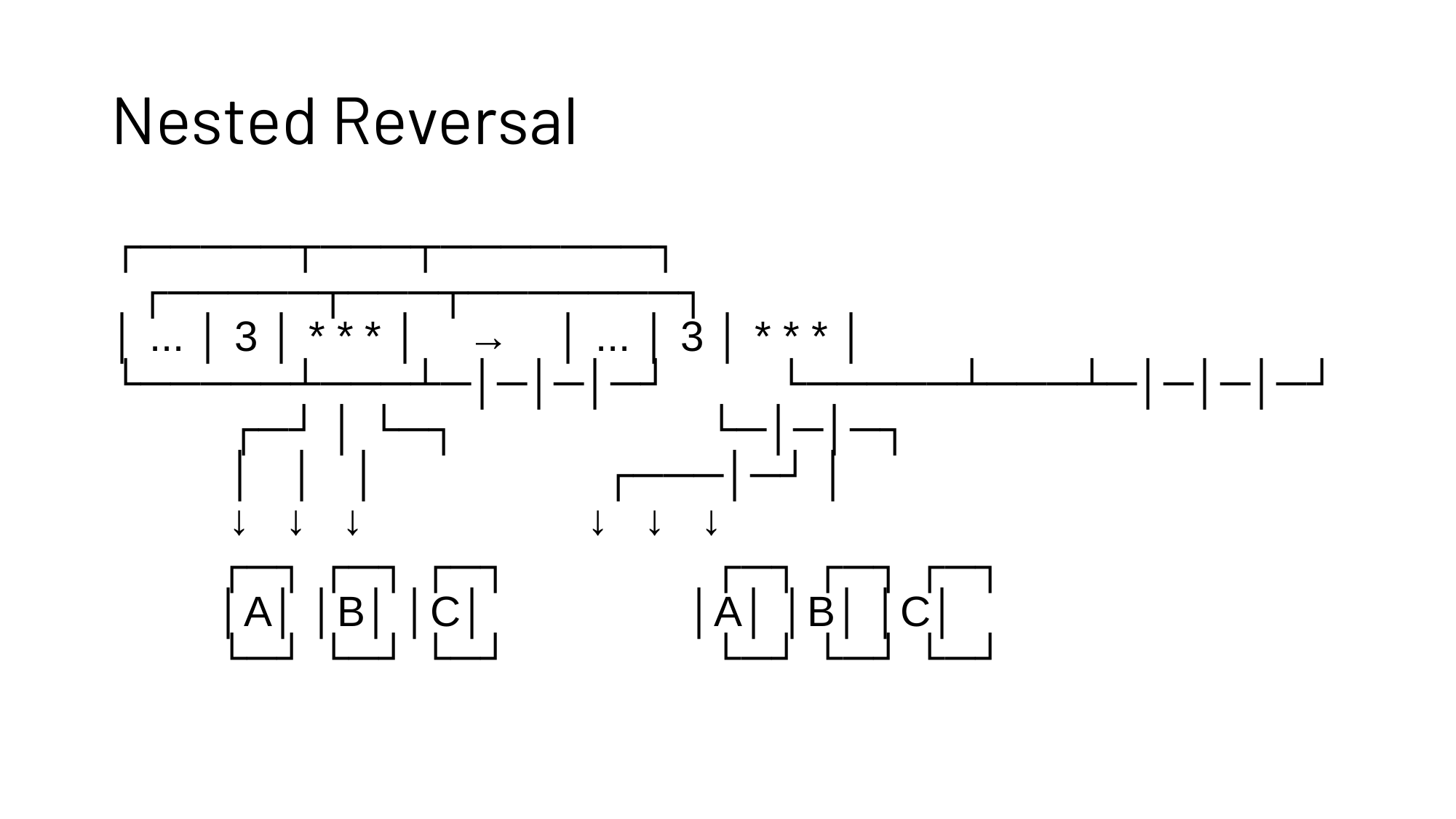

# Nested Reversal
┌─────┬───┬───────┐         ┌─────┬───┬───────┐
│ ... │ 3 │ * * * │    →    │ ... │ 3 │ * * * │
└─────┴───┴─│─│─│─┘         └─────┴───┴─│─│─│─┘
          ┌─┘ │ └─┐                     └─│─│─┐
          │   │   │                   ┌───│─┘ │
          ↓   ↓   ↓                   ↓   ↓   ↓
         ┌─┐ ┌─┐ ┌─┐                 ┌─┐ ┌─┐ ┌─┐
         │A│ │B│ │C│                 │A│ │B│ │C│
         └─┘ └─┘ └─┘                 └─┘ └─┘ └─┘